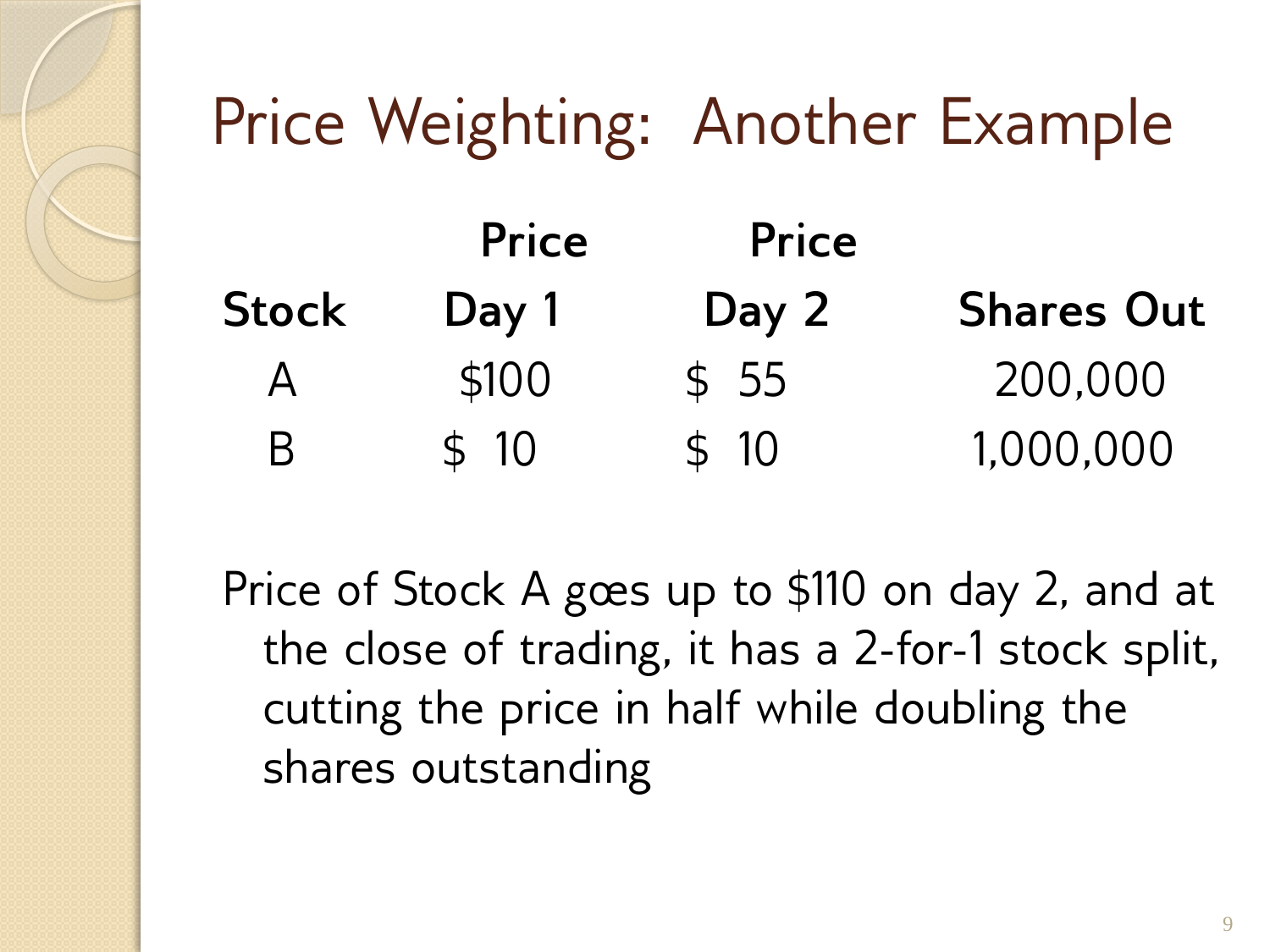

# Price Weighting:  Another Example
                Price          Price
Stock      Day 1         Day 2        Shares Out
   A           $100         $  55              200,000
   B          $  10          $  10             1,000,000

Price of Stock A goes up to $110 on day 2, and at the close of trading, it has a 2-for-1 stock split, cutting the price in half while doubling the shares outstanding
9